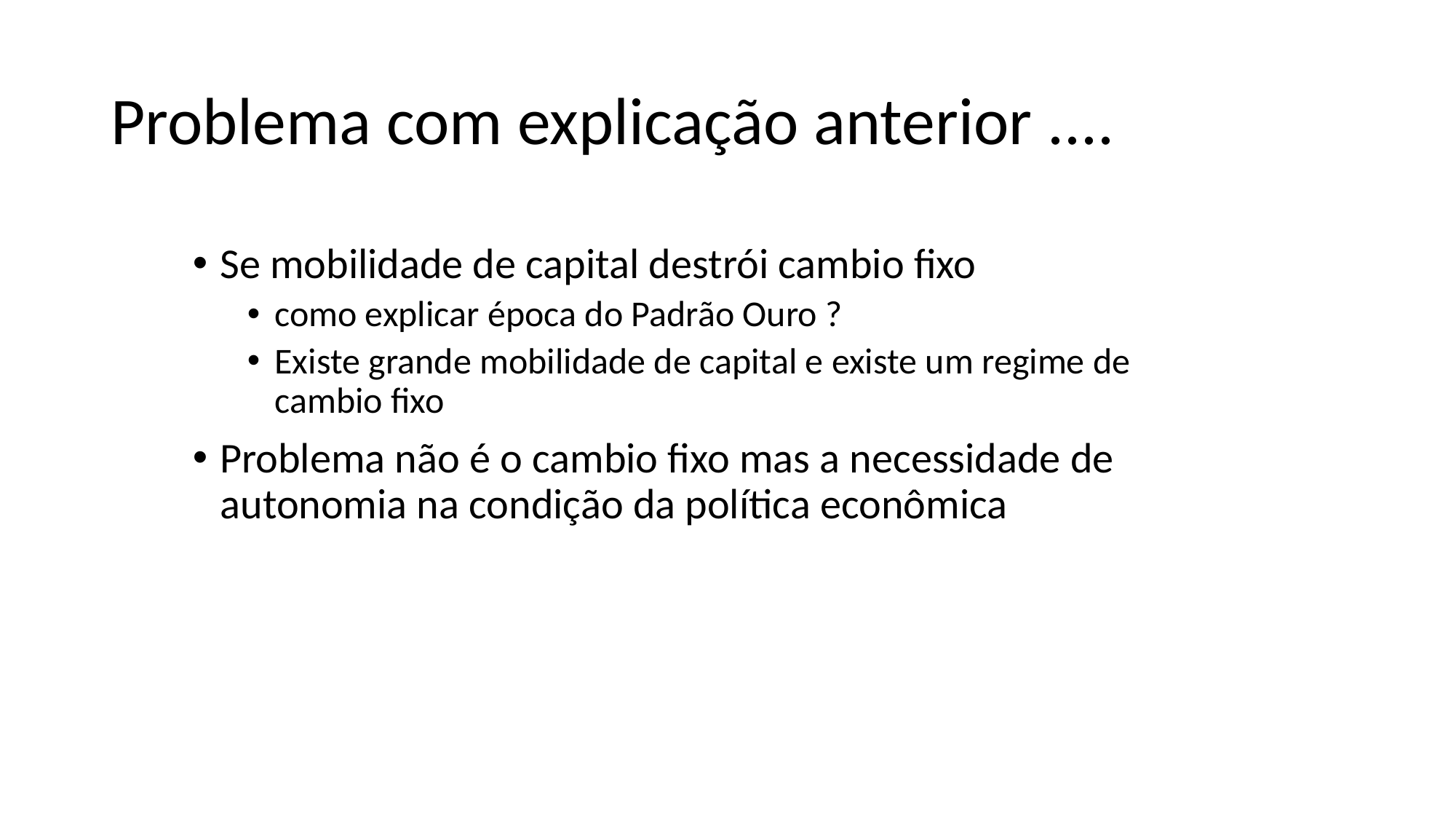

# Problema com explicação anterior ....
Se mobilidade de capital destrói cambio fixo
como explicar época do Padrão Ouro ?
Existe grande mobilidade de capital e existe um regime de cambio fixo
Problema não é o cambio fixo mas a necessidade de autonomia na condição da política econômica